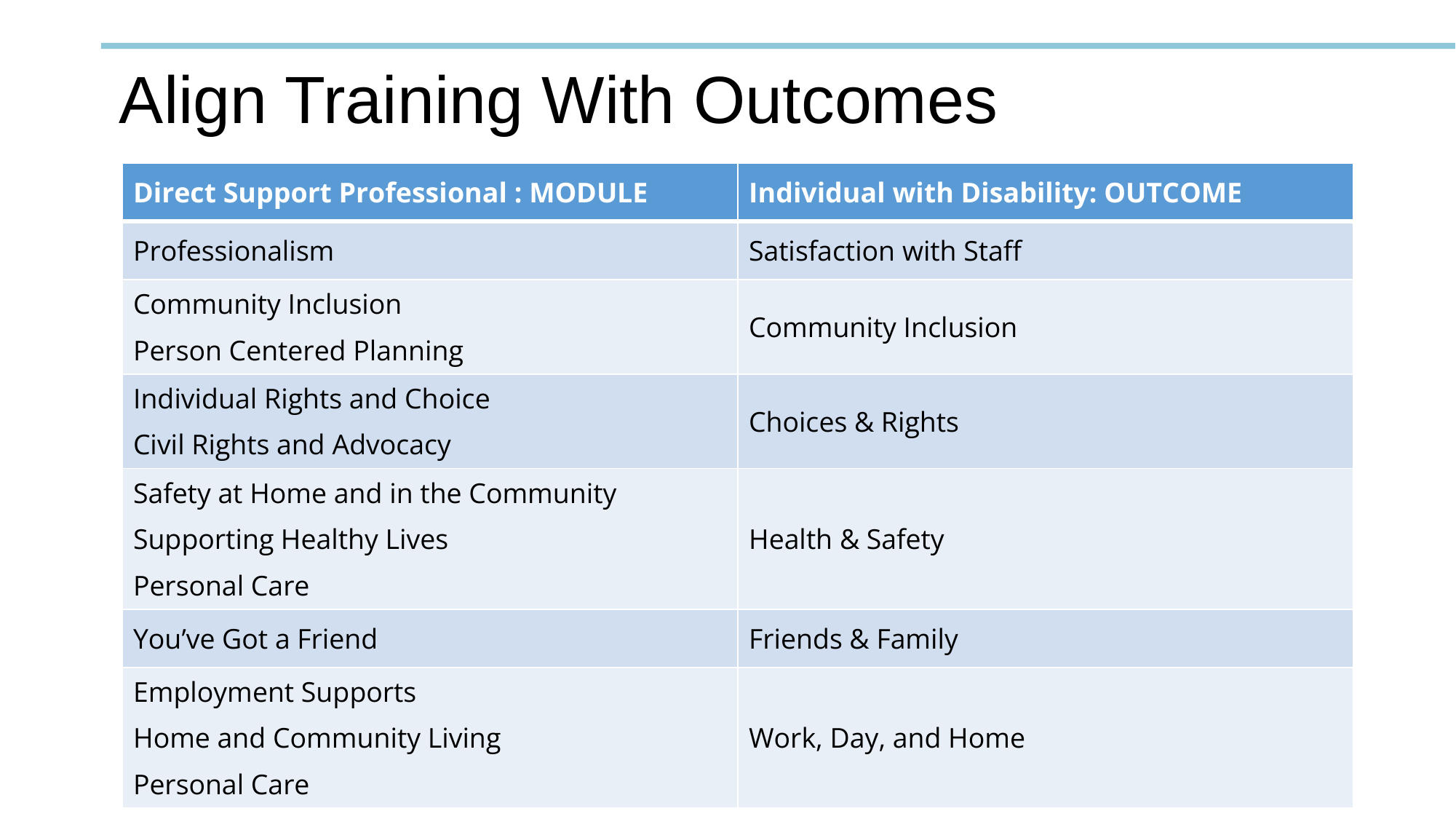

# Align Training With Outcomes
| Direct Support Professional : MODULE | Individual with Disability: OUTCOME |
| --- | --- |
| Professionalism | Satisfaction with Staff |
| Community Inclusion Person Centered Planning | Community Inclusion |
| Individual Rights and Choice Civil Rights and Advocacy | Choices & Rights |
| Safety at Home and in the Community Supporting Healthy Lives Personal Care | Health & Safety |
| You’ve Got a Friend | Friends & Family |
| Employment Supports Home and Community Living Personal Care | Work, Day, and Home |